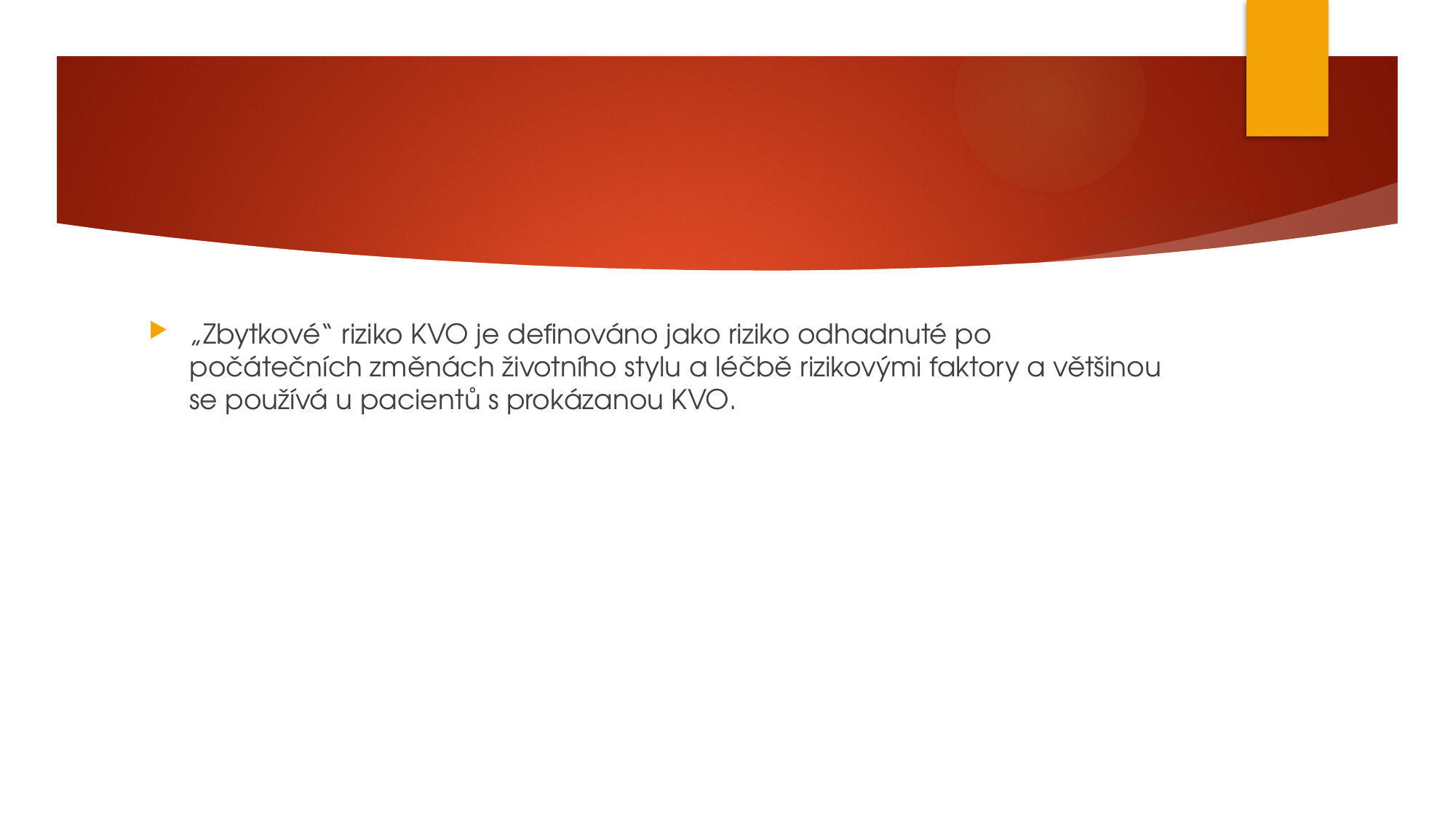

#
„Zbytkové“ riziko KVO je definováno jako riziko odhadnuté po počátečních změnách životního stylu a léčbě rizikovými faktory a většinou se používá u pacientů s prokázanou KVO.